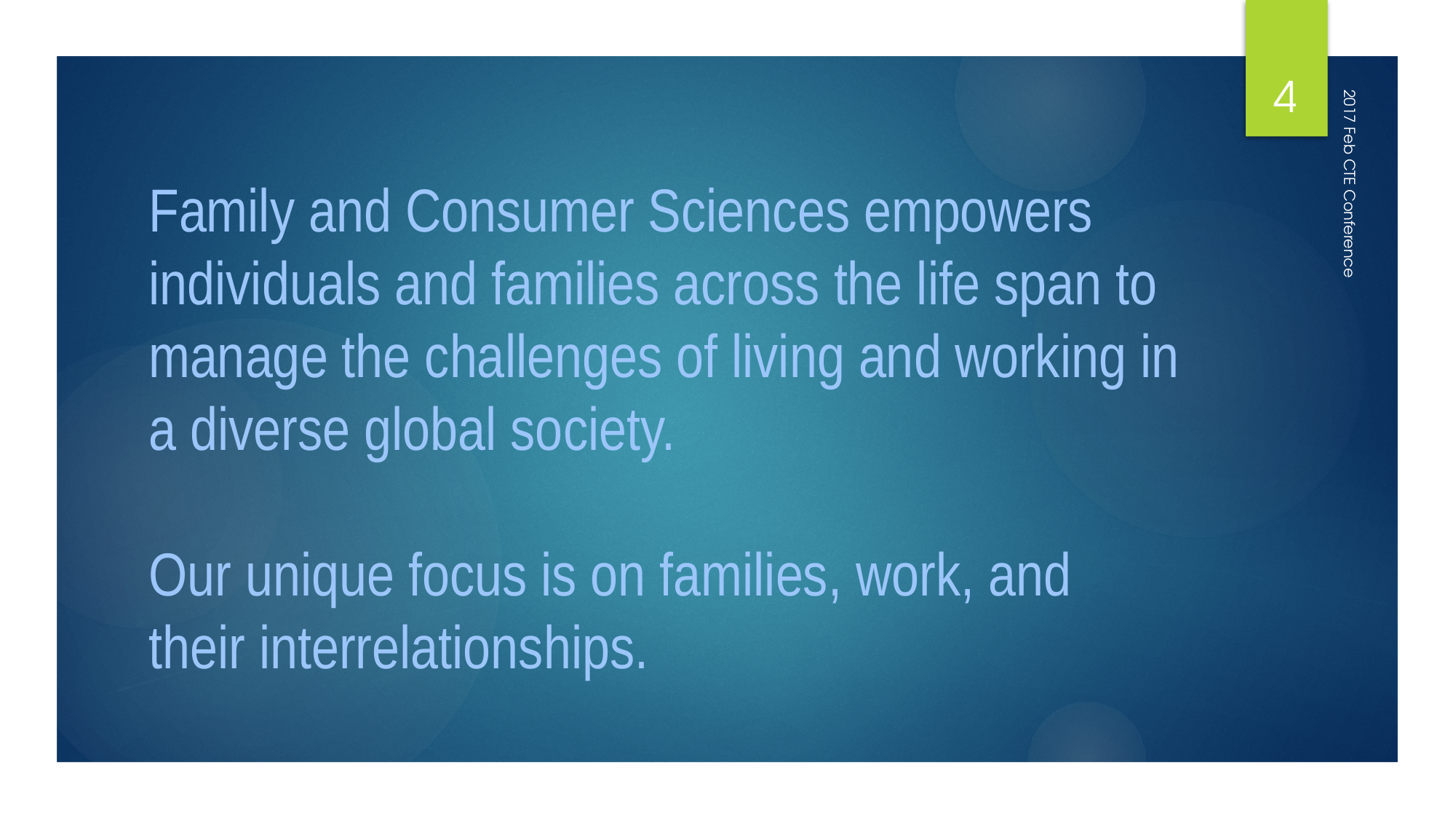

4
# Family and Consumer Sciences empowers individuals and families across the life span to manage the challenges of living and working in a diverse global society.  Our unique focus is on families, work, and their interrelationships.
2017 Feb CTE Conference